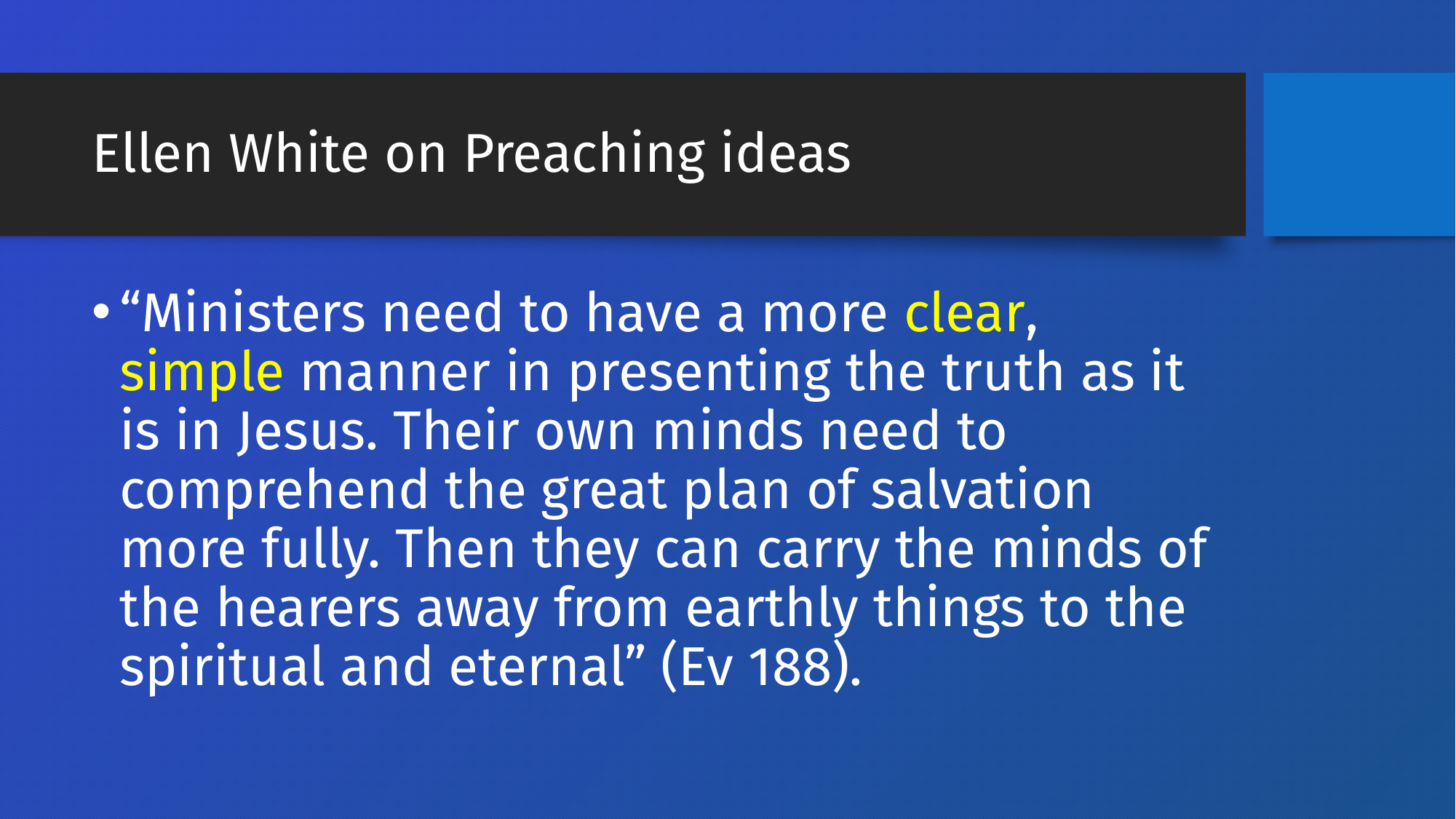

# Ellen White on Preaching ideas
“Ministers need to have a more clear, simple manner in presenting the truth as it is in Jesus. Their own minds need to comprehend the great plan of salvation more fully. Then they can carry the minds of the hearers away from earthly things to the spiritual and eternal” (Ev 188).